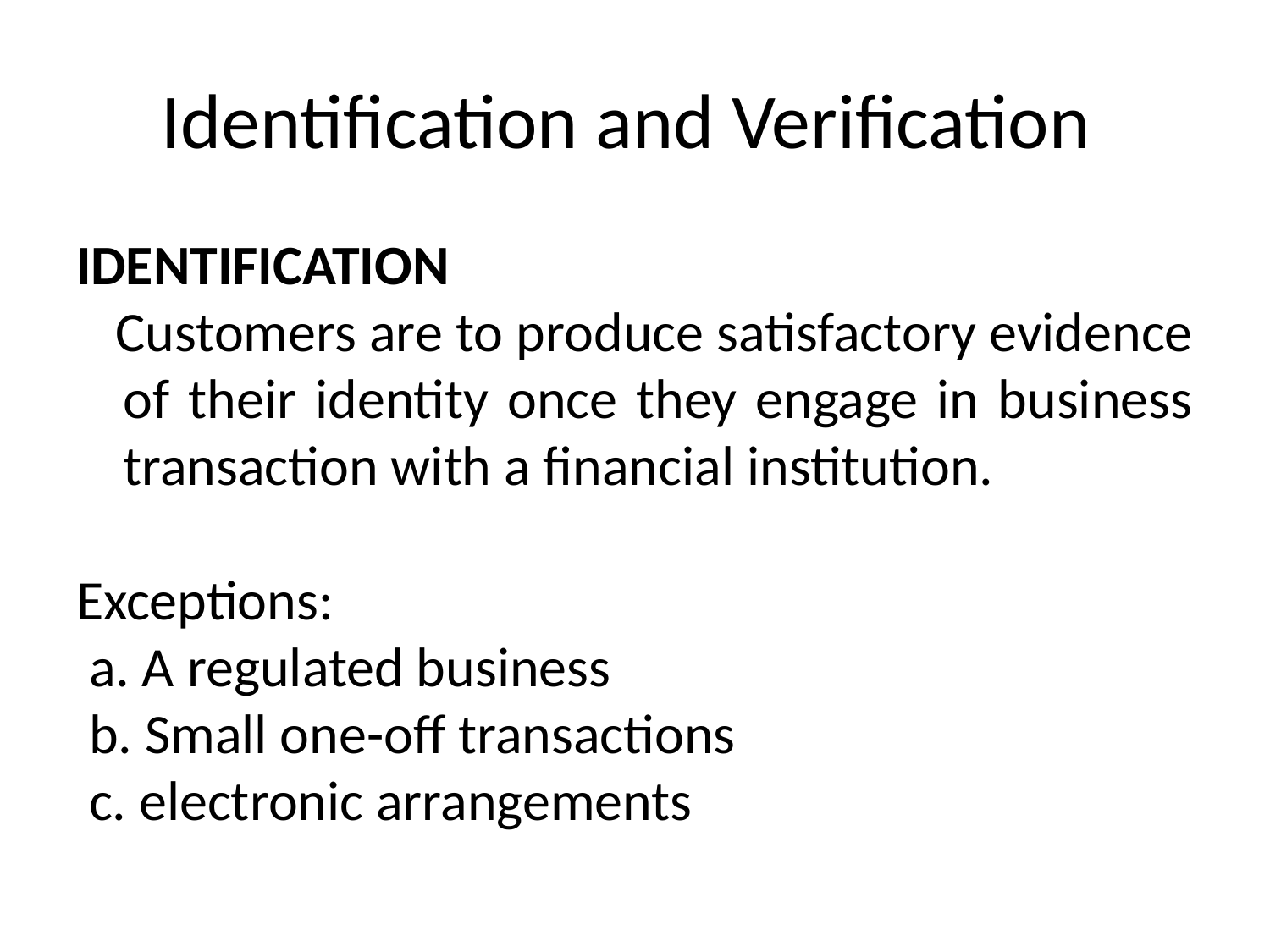

# Identification and Verification
IDENTIFICATION
   Customers are to produce satisfactory evidence of their identity once they engage in business transaction with a financial institution.

Exceptions:
 a. A regulated business
 b. Small one-off transactions
 c. electronic arrangements